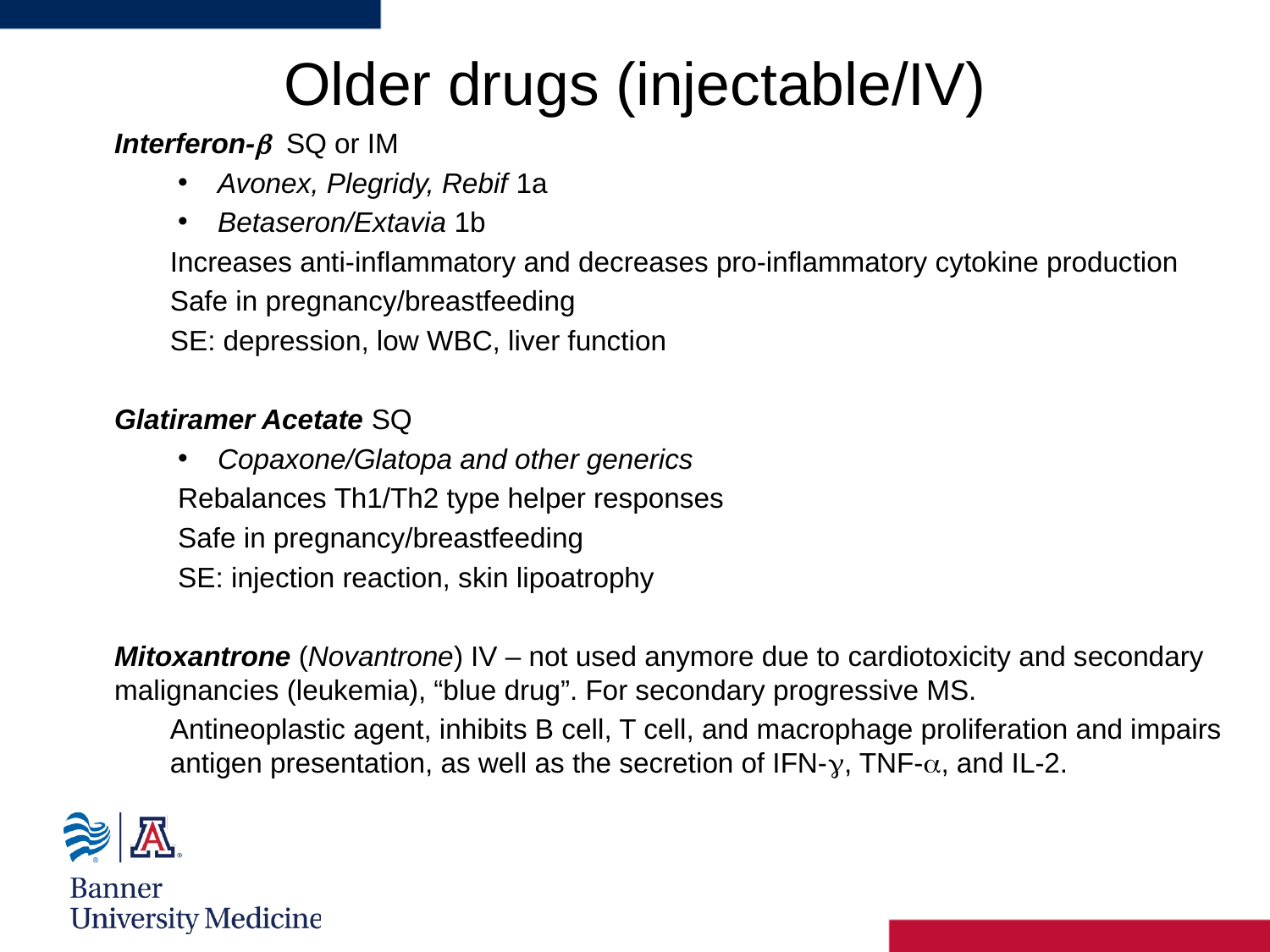

# Older drugs (injectable/IV)
Interferon-β  SQ or IM
Avonex, Plegridy, Rebif 1a
Betaseron/Extavia 1b
Increases anti-inflammatory and decreases pro-inflammatory cytokine production
Safe in pregnancy/breastfeeding
SE: depression, low WBC, liver function

Glatiramer Acetate SQ
Copaxone/Glatopa and other generics
Rebalances Th1/Th2 type helper responses
Safe in pregnancy/breastfeeding
SE: injection reaction, skin lipoatrophy

Mitoxantrone (Novantrone) IV – not used anymore due to cardiotoxicity and secondary malignancies (leukemia), “blue drug”. For secondary progressive MS.
Antineoplastic agent, inhibits B cell, T cell, and macrophage proliferation and impairs antigen presentation, as well as the secretion of IFN-γ, TNF-α, and IL-2.